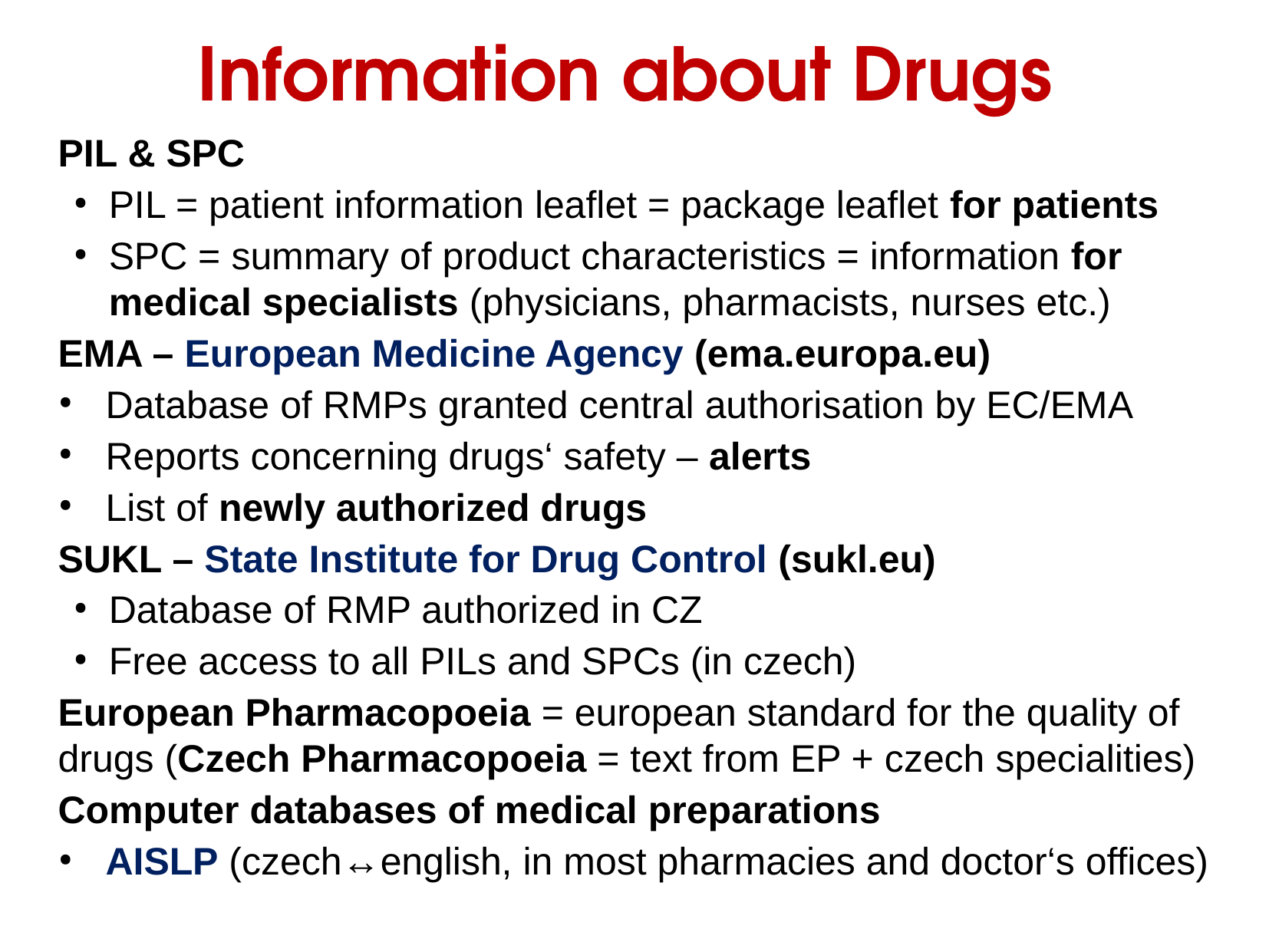

# Information about Drugs
PIL & SPC
PIL = patient information leaflet = package leaflet for patients
SPC = summary of product characteristics = information for medical specialists (physicians, pharmacists, nurses etc.)
EMA – European Medicine Agency (ema.europa.eu)
Database of RMPs granted central authorisation by EC/EMA
Reports concerning drugs‘ safety – alerts
List of newly authorized drugs
SUKL – State Institute for Drug Control (sukl.eu)
Database of RMP authorized in CZ
Free access to all PILs and SPCs (in czech)
European Pharmacopoeia = european standard for the quality of drugs (Czech Pharmacopoeia = text from EP + czech specialities)
Computer databases of medical preparations
AISLP (czech↔english, in most pharmacies and doctor‘s offices)